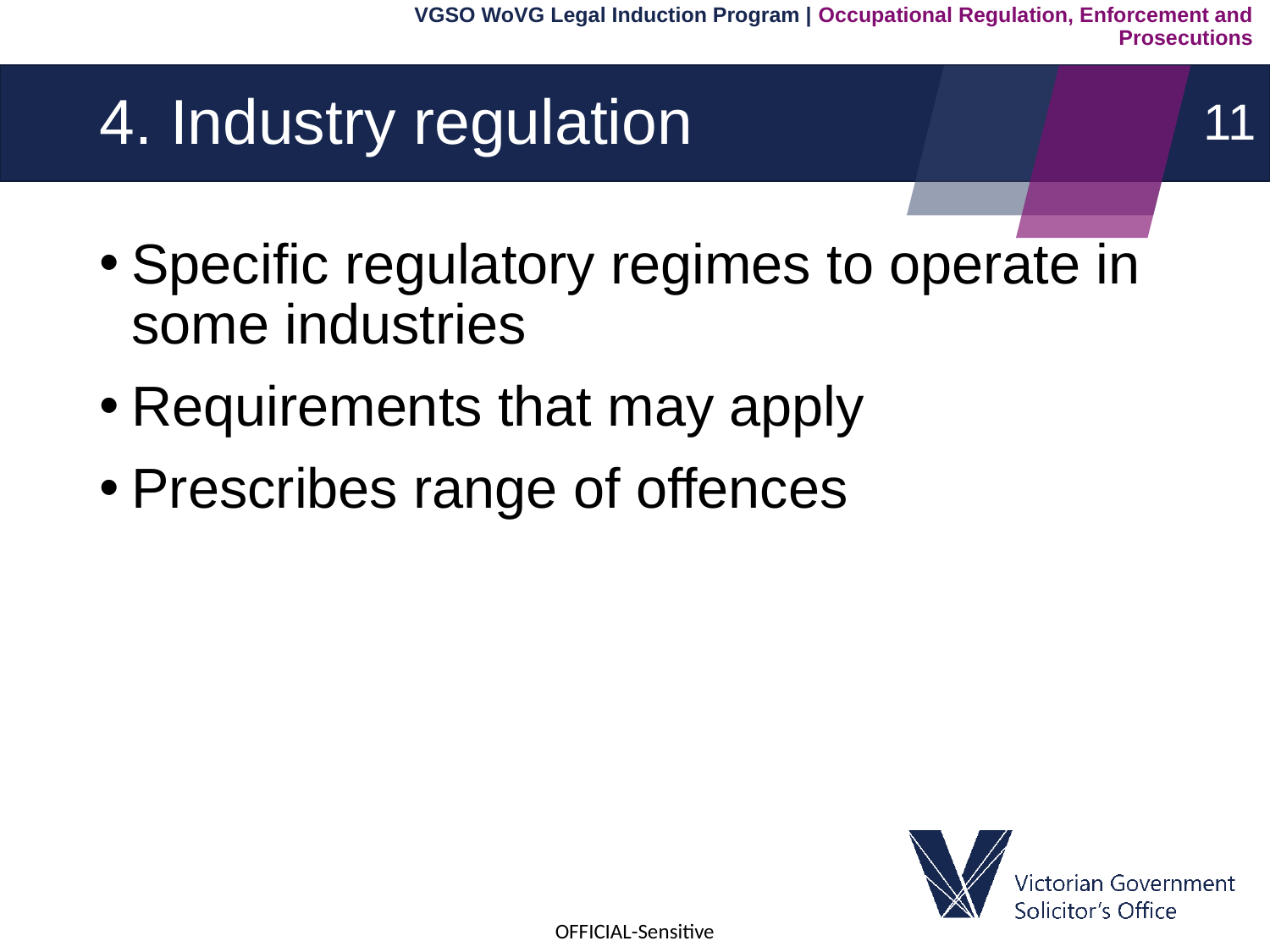

VGSO WoVG Legal Induction Program | Occupational Regulation, Enforcement and Prosecutions
11
# 4. Industry regulation
Specific regulatory regimes to operate in some industries
Requirements that may apply
Prescribes range of offences